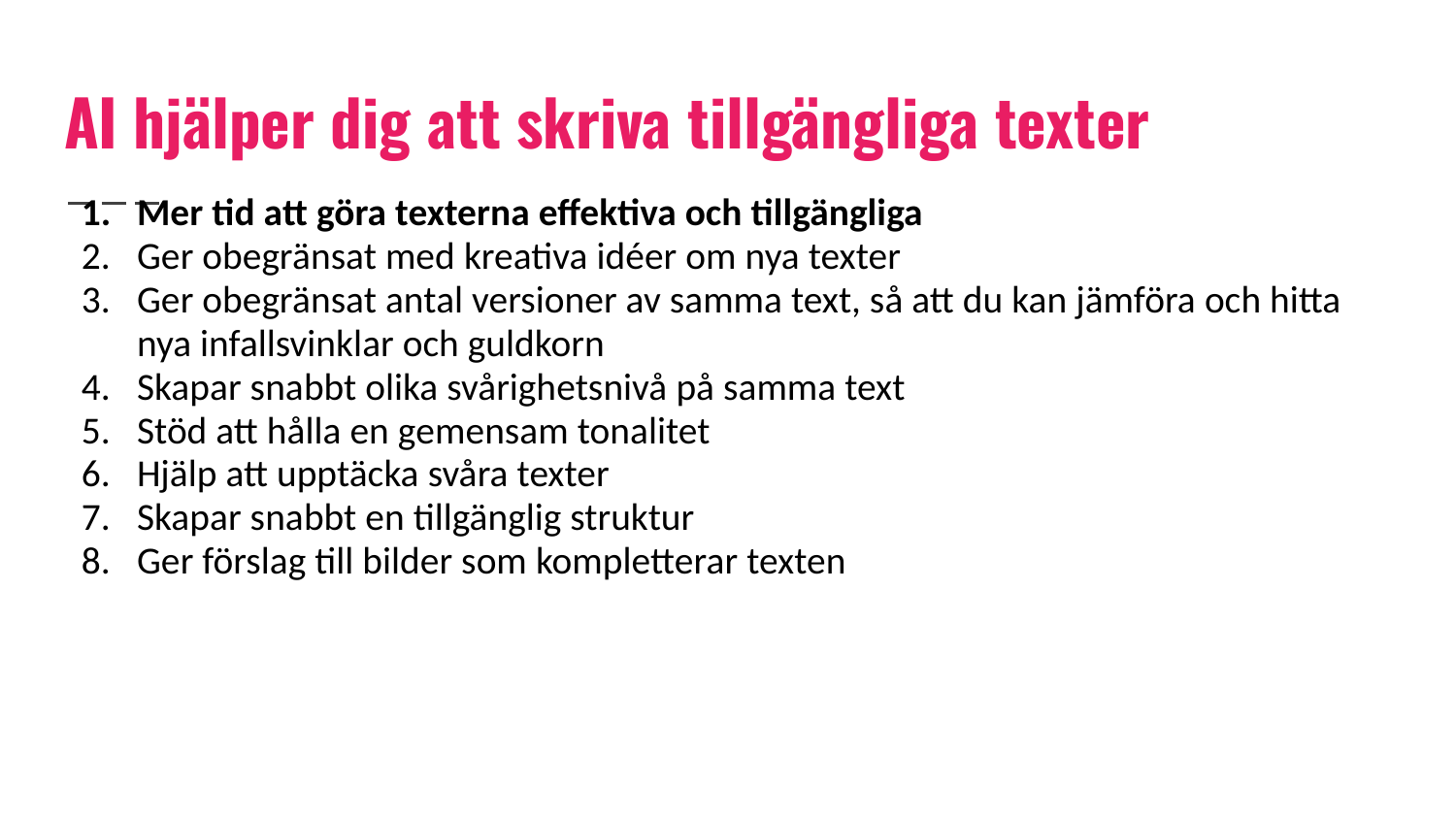

# AI hjälper dig att skriva tillgängliga texter
Mer tid att göra texterna effektiva och tillgängliga
Ger obegränsat med kreativa idéer om nya texter
Ger obegränsat antal versioner av samma text, så att du kan jämföra och hitta nya infallsvinklar och guldkorn
Skapar snabbt olika svårighetsnivå på samma text
Stöd att hålla en gemensam tonalitet
Hjälp att upptäcka svåra texter
Skapar snabbt en tillgänglig struktur
Ger förslag till bilder som kompletterar texten